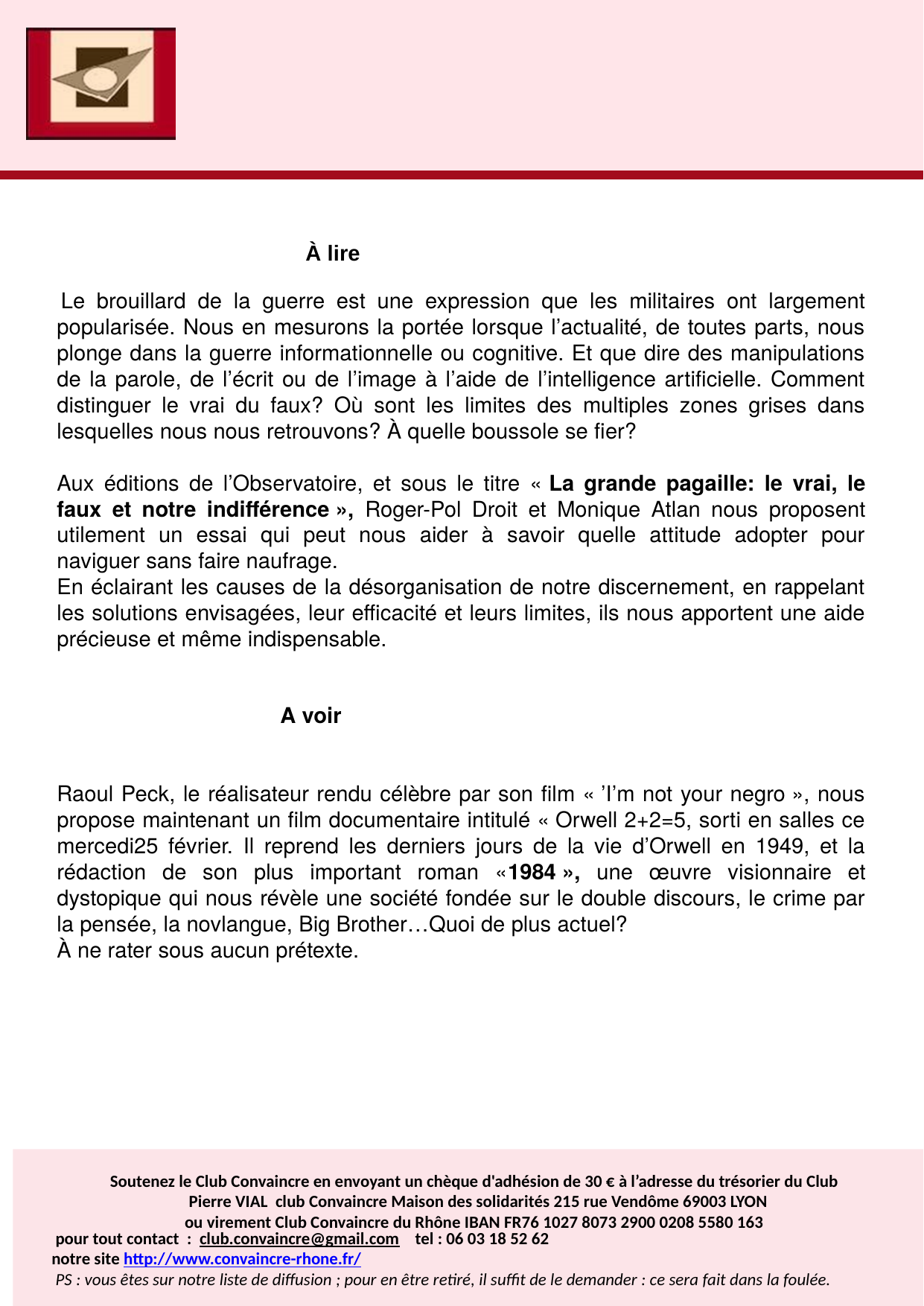

À lire

 Le brouillard de la guerre est une expression que les militaires ont largement popularisée. Nous en mesurons la portée lorsque l’actualité, de toutes parts, nous plonge dans la guerre informationnelle ou cognitive. Et que dire des manipulations de la parole, de l’écrit ou de l’image à l’aide de l’intelligence artificielle. Comment distinguer le vrai du faux? Où sont les limites des multiples zones grises dans lesquelles nous nous retrouvons? À quelle boussole se fier?

Aux éditions de l’Observatoire, et sous le titre « La grande pagaille: le vrai, le faux et notre indifférence », Roger-Pol Droit et Monique Atlan nous proposent utilement un essai qui peut nous aider à savoir quelle attitude adopter pour naviguer sans faire naufrage.
En éclairant les causes de la désorganisation de notre discernement, en rappelant les solutions envisagées, leur efficacité et leurs limites, ils nous apportent une aide précieuse et même indispensable.

		A voir

Raoul Peck, le réalisateur rendu célèbre par son film « ’I’m not your negro », nous propose maintenant un film documentaire intitulé « Orwell 2+2=5, sorti en salles ce mercedi25 février. Il reprend les derniers jours de la vie d’Orwell en 1949, et la rédaction de son plus important roman «1984 », une œuvre visionnaire et dystopique qui nous révèle une société fondée sur le double discours, le crime par la pensée, la novlangue, Big Brother…Quoi de plus actuel?
À ne rater sous aucun prétexte.